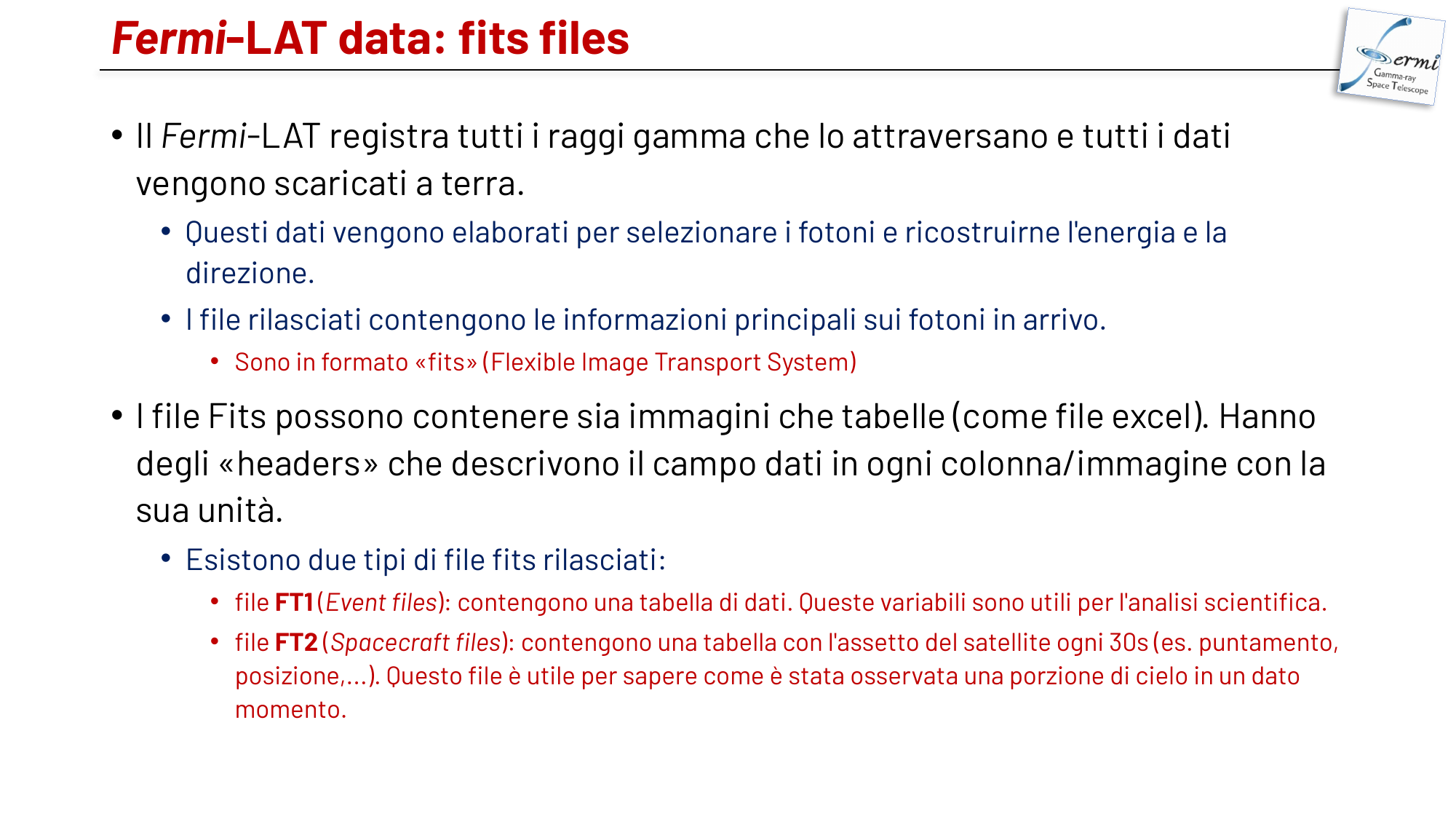

# Fermi-LAT data: fits files
Il Fermi-LAT registra tutti i raggi gamma che lo attraversano e tutti i dati vengono scaricati a terra.
Questi dati vengono elaborati per selezionare i fotoni e ricostruirne l'energia e la direzione.
I file rilasciati contengono le informazioni principali sui fotoni in arrivo.
Sono in formato «fits» (Flexible Image Transport System)
I file Fits possono contenere sia immagini che tabelle (come file excel). Hanno degli «headers» che descrivono il campo dati in ogni colonna/immagine con la sua unità.
Esistono due tipi di file fits rilasciati:
file FT1 (Event files): contengono una tabella di dati. Queste variabili sono utili per l'analisi scientifica.
file FT2 (Spacecraft files): contengono una tabella con l'assetto del satellite ogni 30s (es. puntamento, posizione,...). Questo file è utile per sapere come è stata osservata una porzione di cielo in un dato momento.